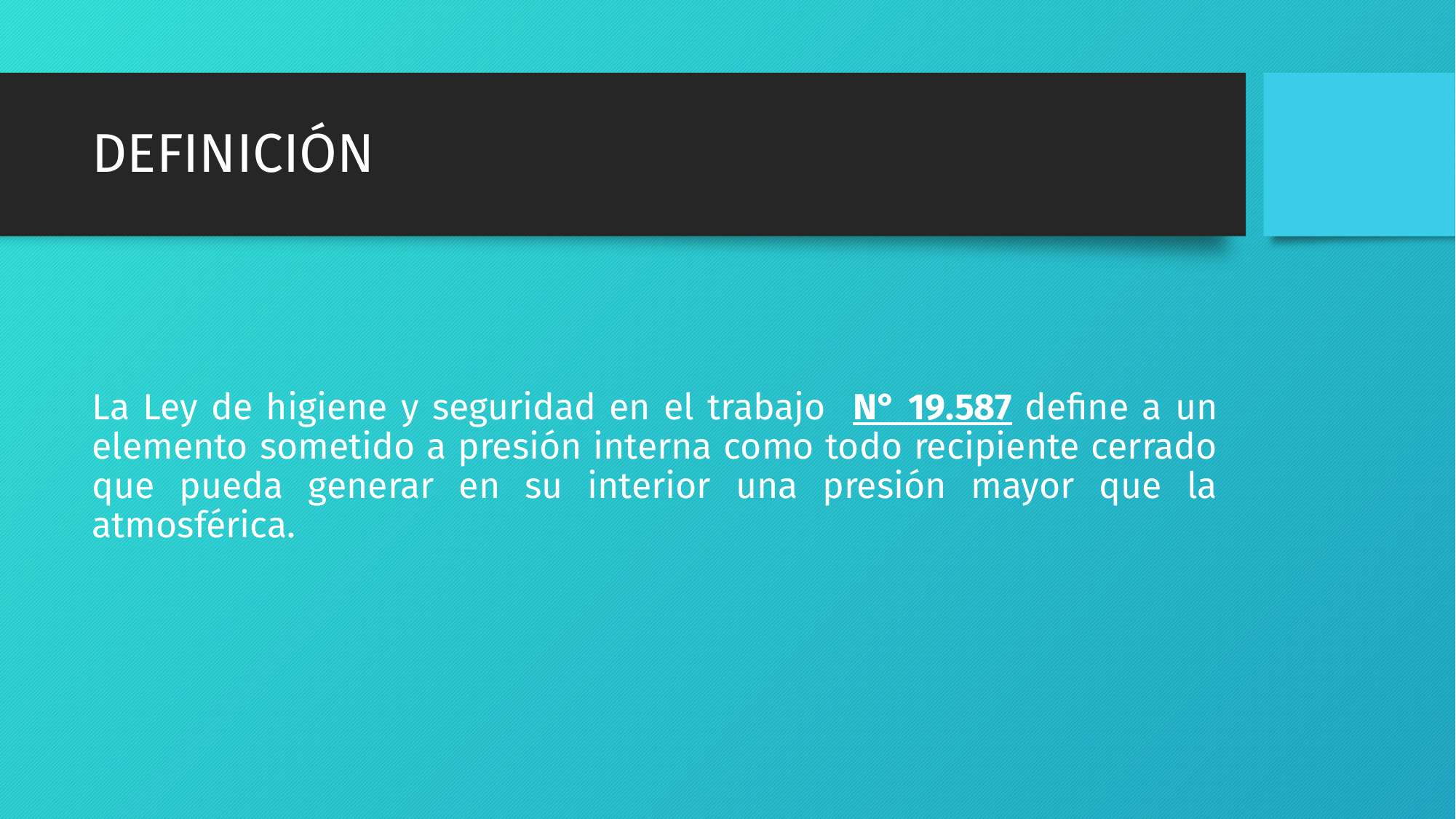

# DEFINICIÓN
La Ley de higiene y seguridad en el trabajo  N° 19.587 define a un elemento sometido a presión interna como todo recipiente cerrado que pueda generar en su interior una presión mayor que la atmosférica.